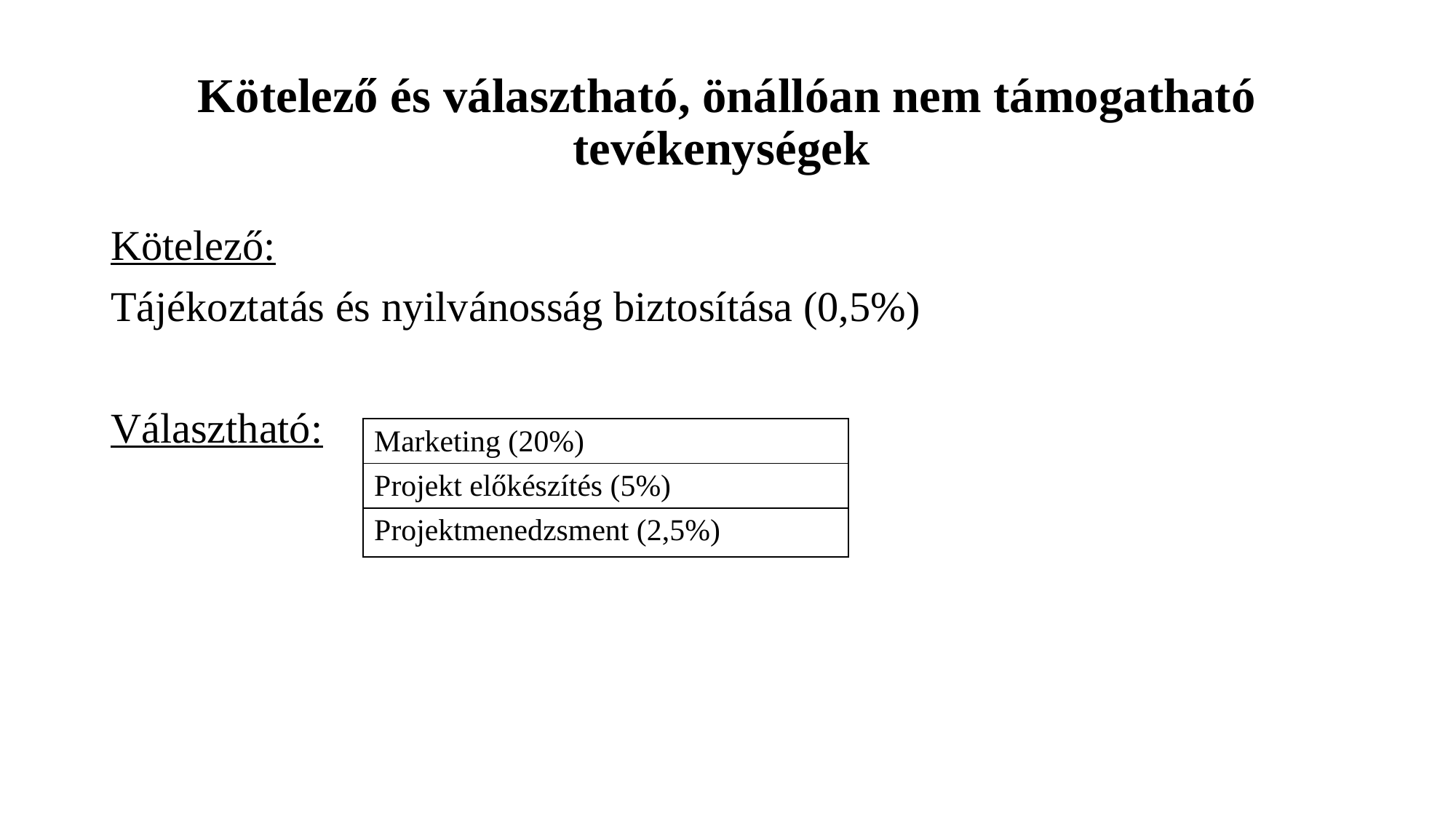

# Kötelező és választható, önállóan nem támogatható tevékenységek
Kötelező:
Tájékoztatás és nyilvánosság biztosítása (0,5%)

Választható:
| Marketing (20%) |
| --- |
| Projekt előkészítés (5%) |
| Projektmenedzsment (2,5%) |